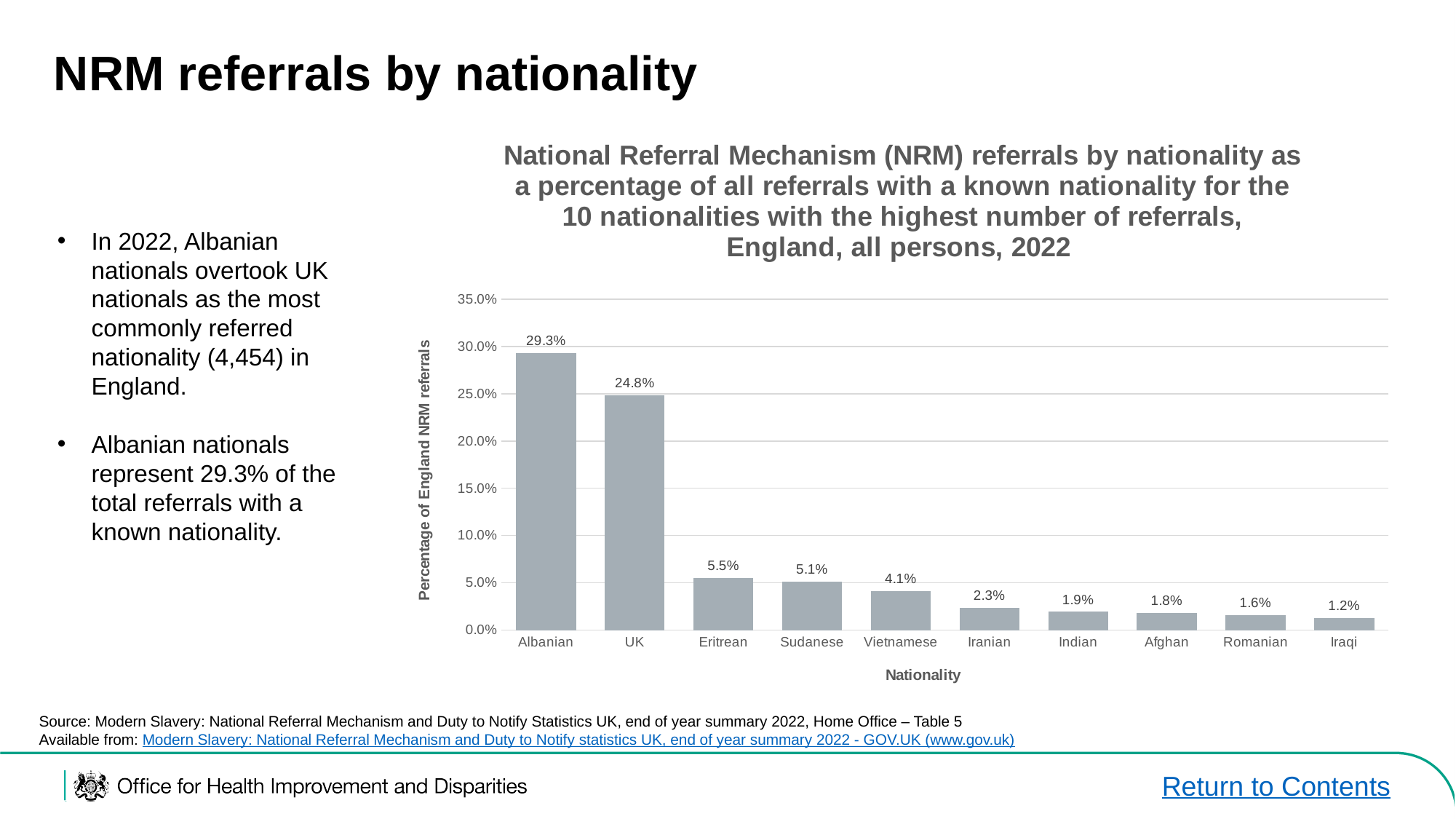

# NRM referrals by nationality

### Chart: National Referral Mechanism (NRM) referrals by nationality as a percentage of all referrals with a known nationality for the 10 nationalities with the highest number of referrals, England, all persons, 2022

| Category |  |
|---|---|
| Albanian | 0.2928336620644313 |
| UK | 0.24806048652202498 |
| Eritrean | 0.05483234714003945 |
| Sudanese | 0.05108481262327416 |
| Vietnamese | 0.04142011834319527 |
| Iranian | 0.023274161735700197 |
| Indian | 0.01932938856015779 |
| Afghan | 0.018080210387902695 |
| Romanian | 0.01604207758053912 |
| Iraqi | 0.01242603550295858 |
In 2022, Albanian nationals overtook UK nationals as the most commonly referred nationality (4,454) in England.

Albanian nationals represent 29.3% of the total referrals with a known nationality.
Source: Modern Slavery: National Referral Mechanism and Duty to Notify Statistics UK, end of year summary 2022, Home Office – Table 5
Available from: Modern Slavery: National Referral Mechanism and Duty to Notify statistics UK, end of year summary 2022 - GOV.UK (www.gov.uk)
Return to Contents